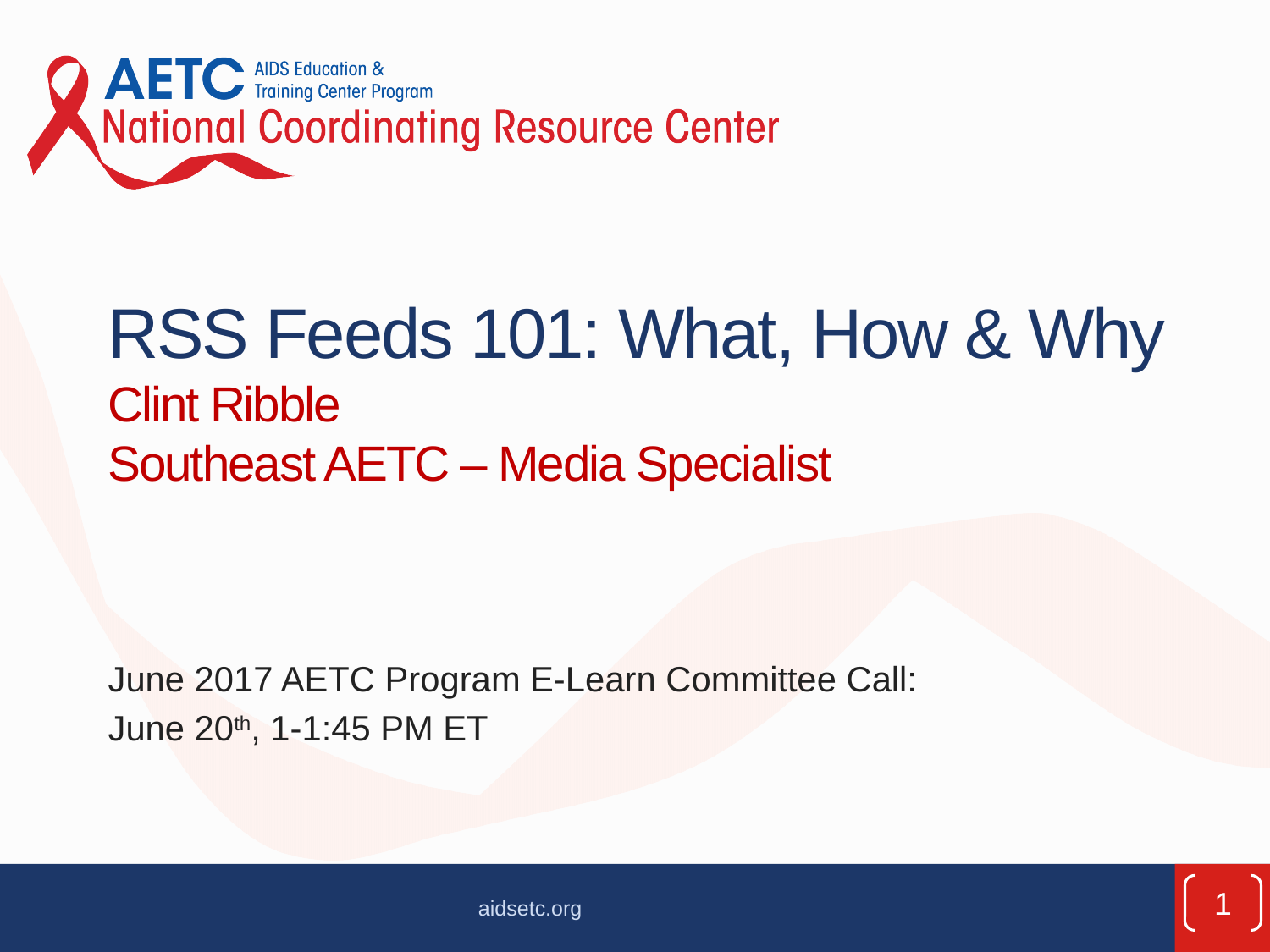

# RSS Feeds 101: What, How & Why Clint Ribble Southeast AETC – Media Specialist
June 2017 AETC Program E-Learn Committee Call:
June 20th, 1-1:45 PM ET

1
aidsetc.org